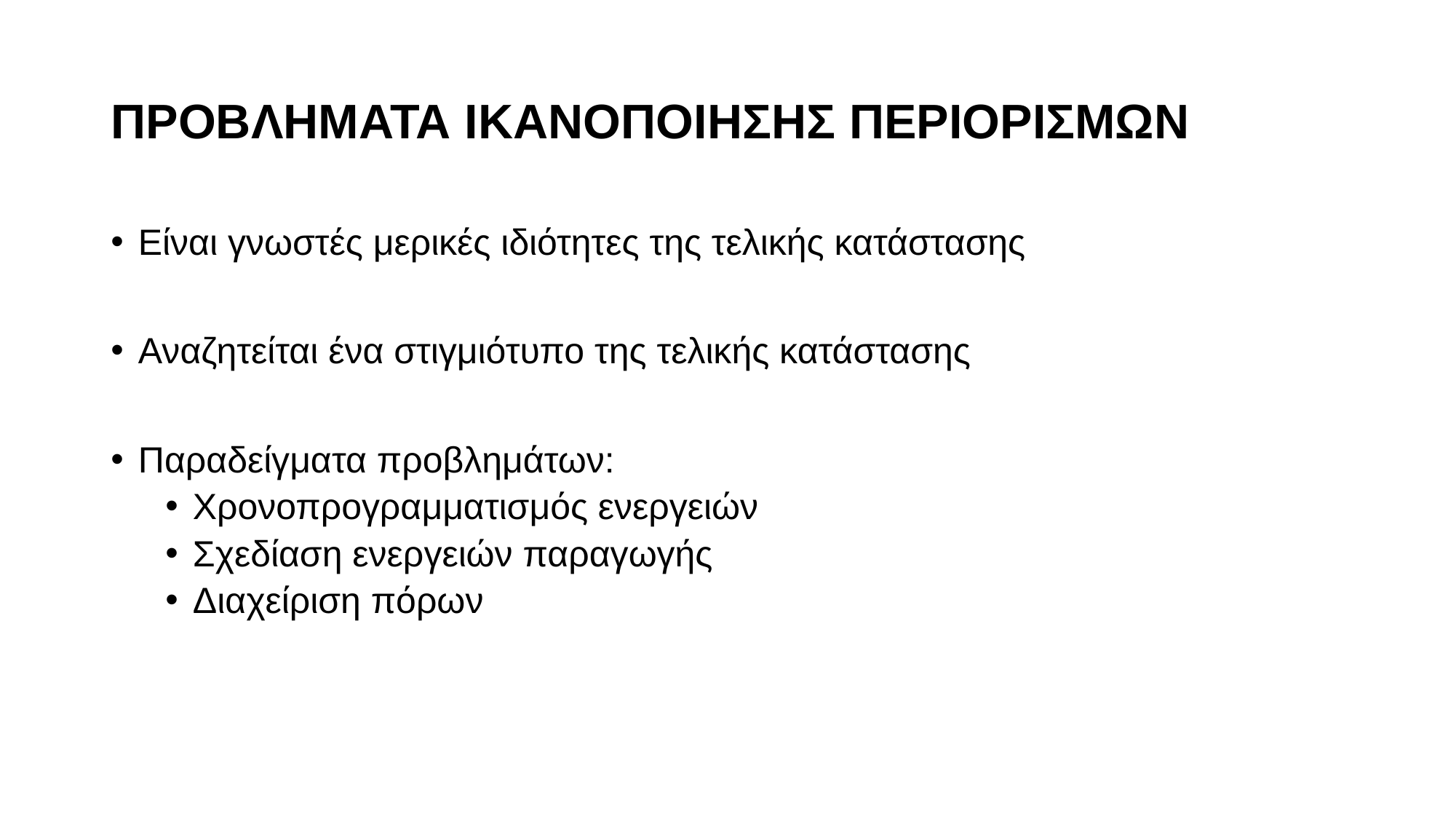

# ΠΡΟΒΛΗΜΑΤΑ ΙΚΑΝΟΠΟΙΗΣΗΣ ΠΕΡΙΟΡΙΣΜΩΝ
Είναι γνωστές μερικές ιδιότητες της τελικής κατάστασης

Αναζητείται ένα στιγμιότυπο της τελικής κατάστασης

Παραδείγματα προβλημάτων:
Χρονοπρογραμματισμός ενεργειών
Σχεδίαση ενεργειών παραγωγής
Διαχείριση πόρων